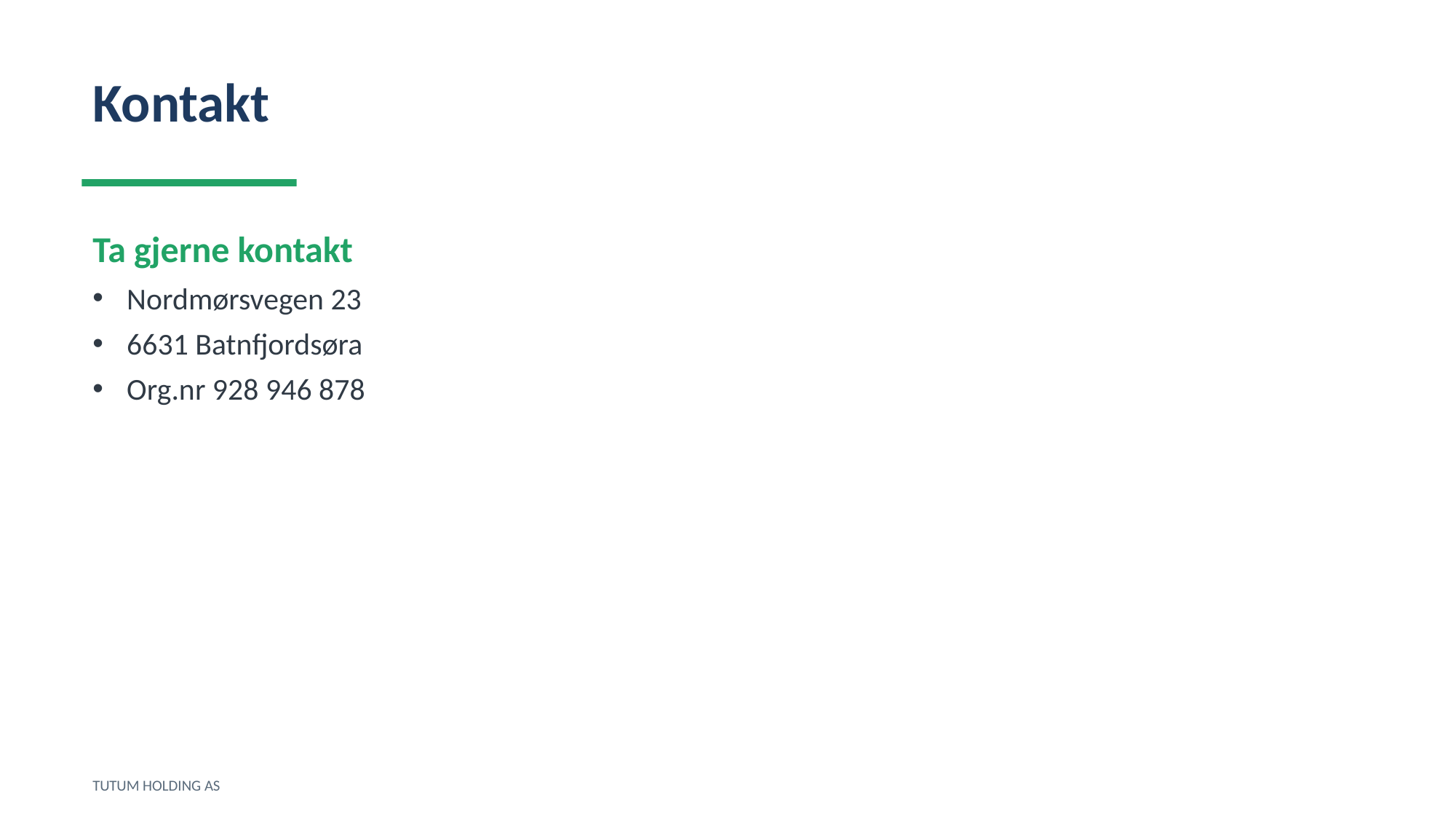

Kontakt

Ta gjerne kontakt
Nordmørsvegen 23
6631 Batnfjordsøra
Org.nr 928 946 878
TUTUM HOLDING AS